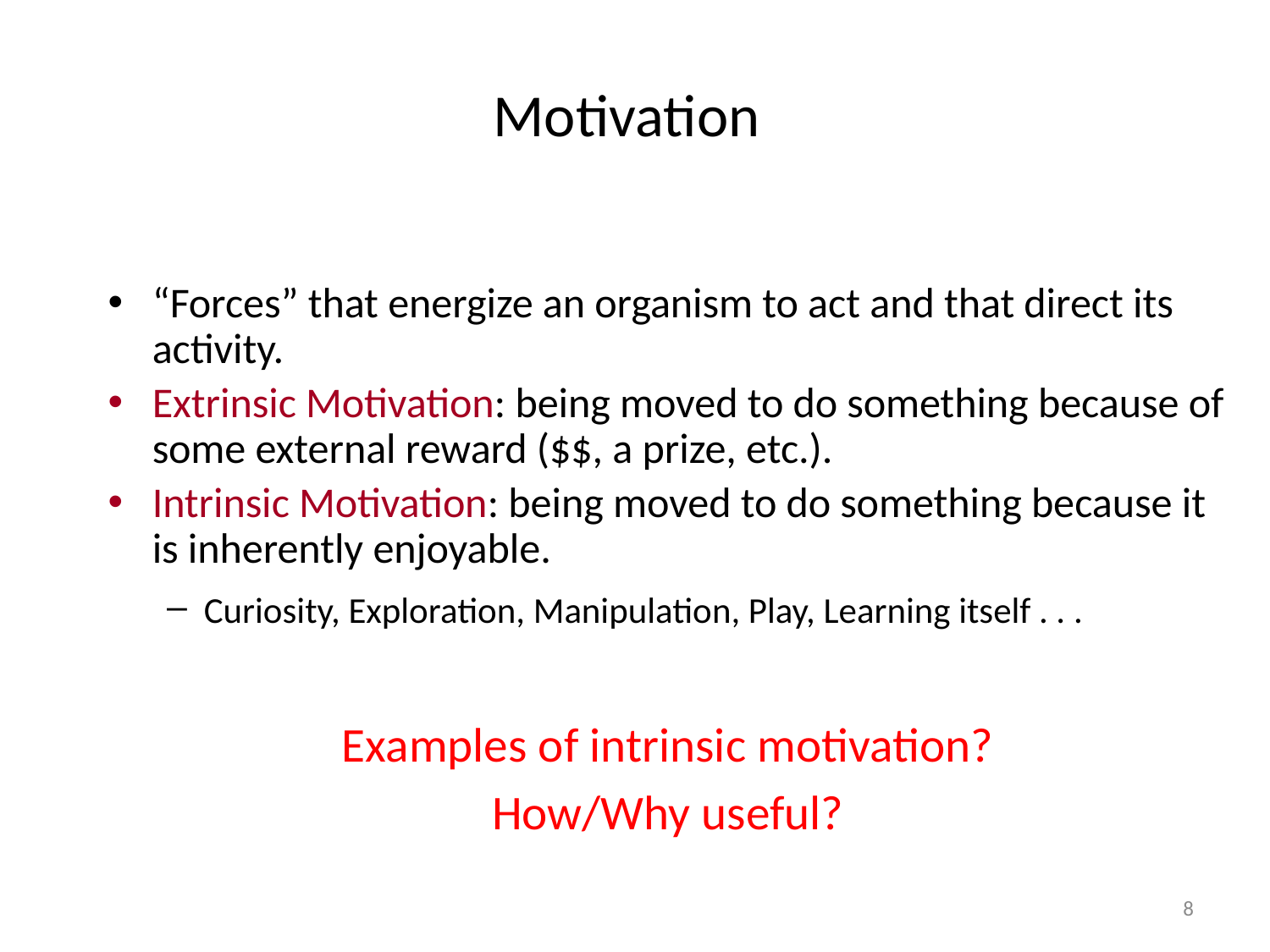

# Motivation
“Forces” that energize an organism to act and that direct its activity.
Extrinsic Motivation: being moved to do something because of some external reward ($$, a prize, etc.).
Intrinsic Motivation: being moved to do something because it is inherently enjoyable.
Curiosity, Exploration, Manipulation, Play, Learning itself . . .

Examples of intrinsic motivation?
How/Why useful?

8